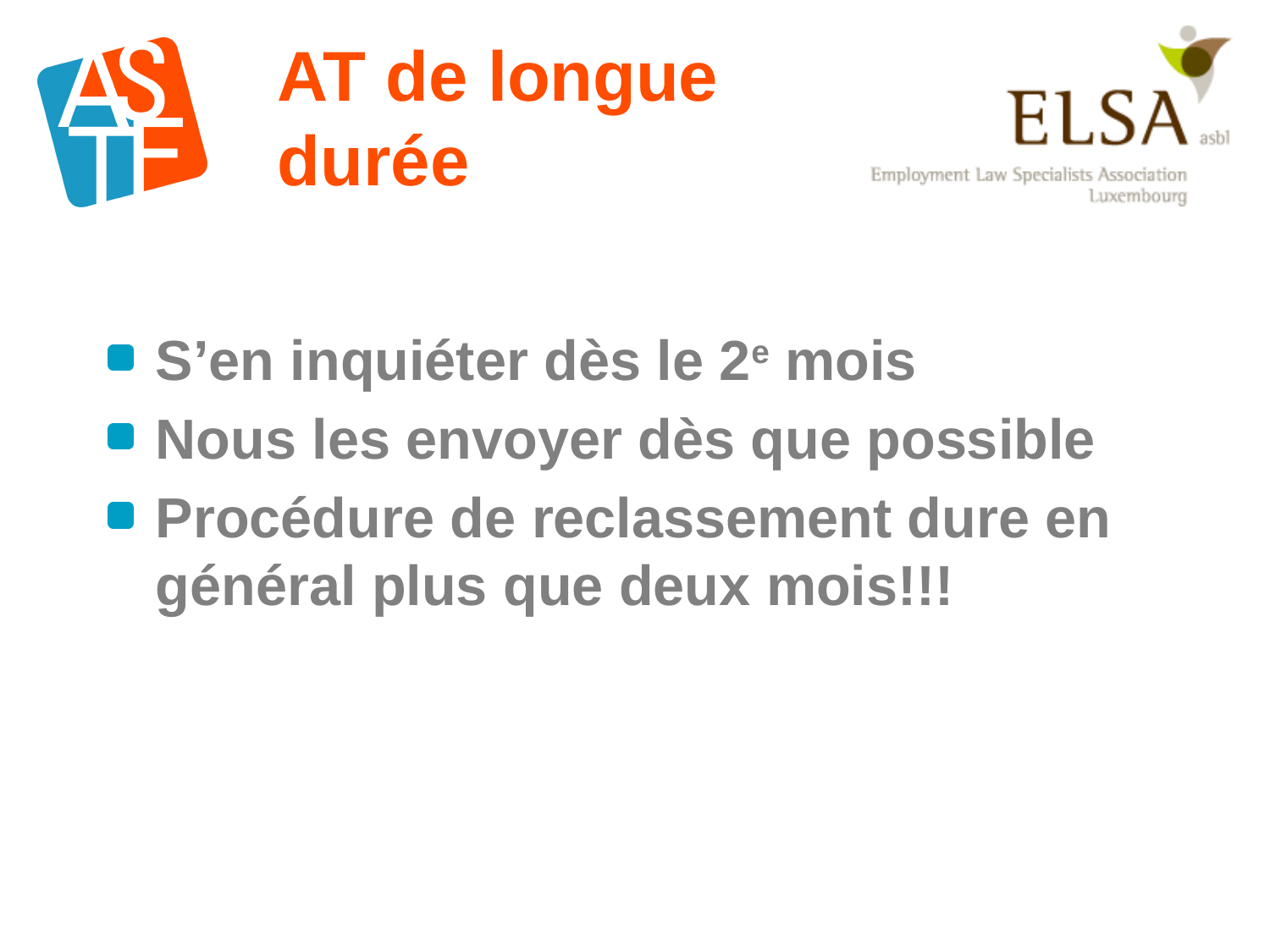

# AT de longue durée
S’en inquiéter dès le 2e mois
Nous les envoyer dès que possible
Procédure de reclassement dure en général plus que deux mois!!!